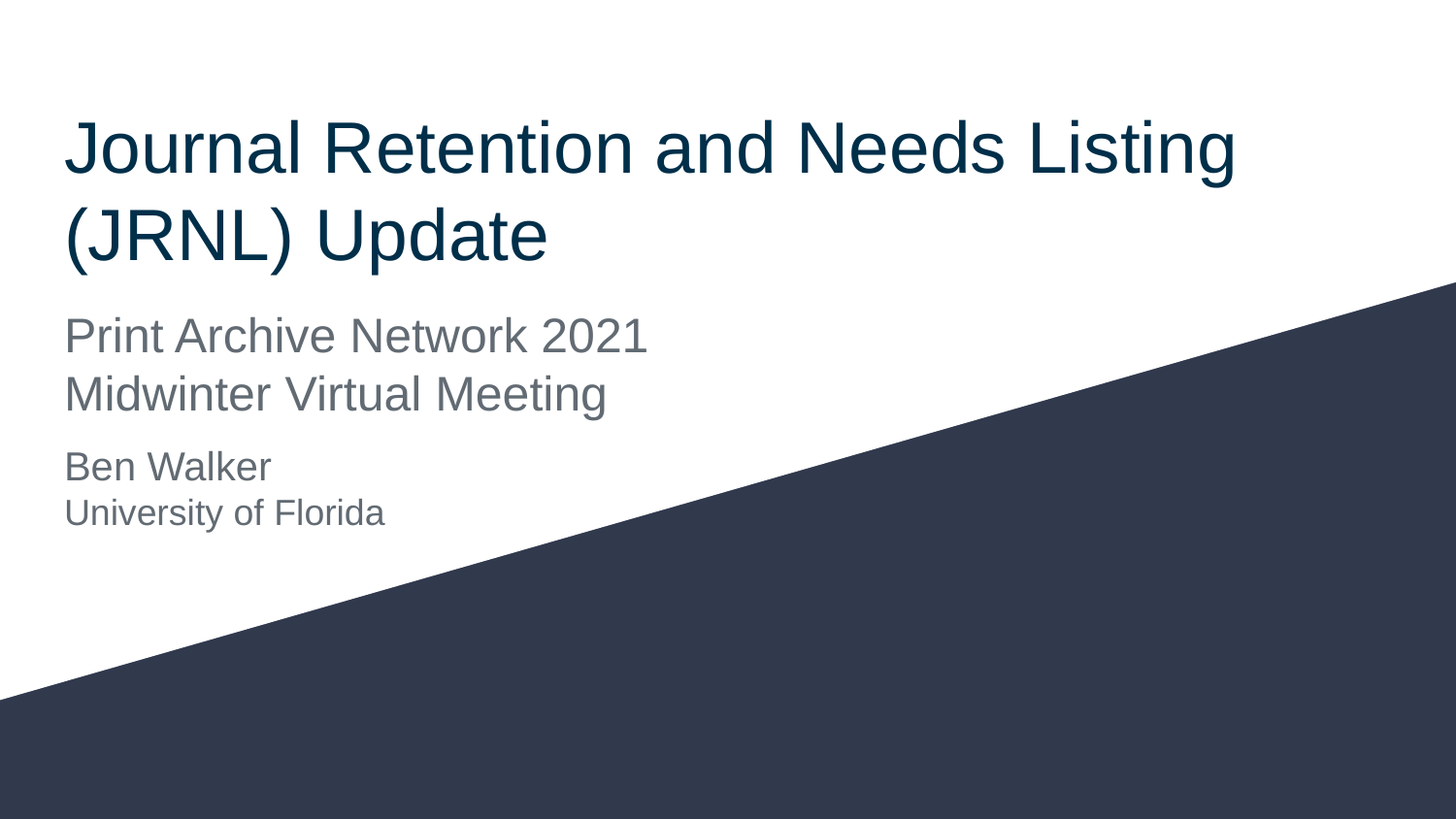

# Journal Retention and Needs Listing (JRNL) Update
Print Archive Network 2021 Midwinter Virtual Meeting
Ben Walker
University of Florida